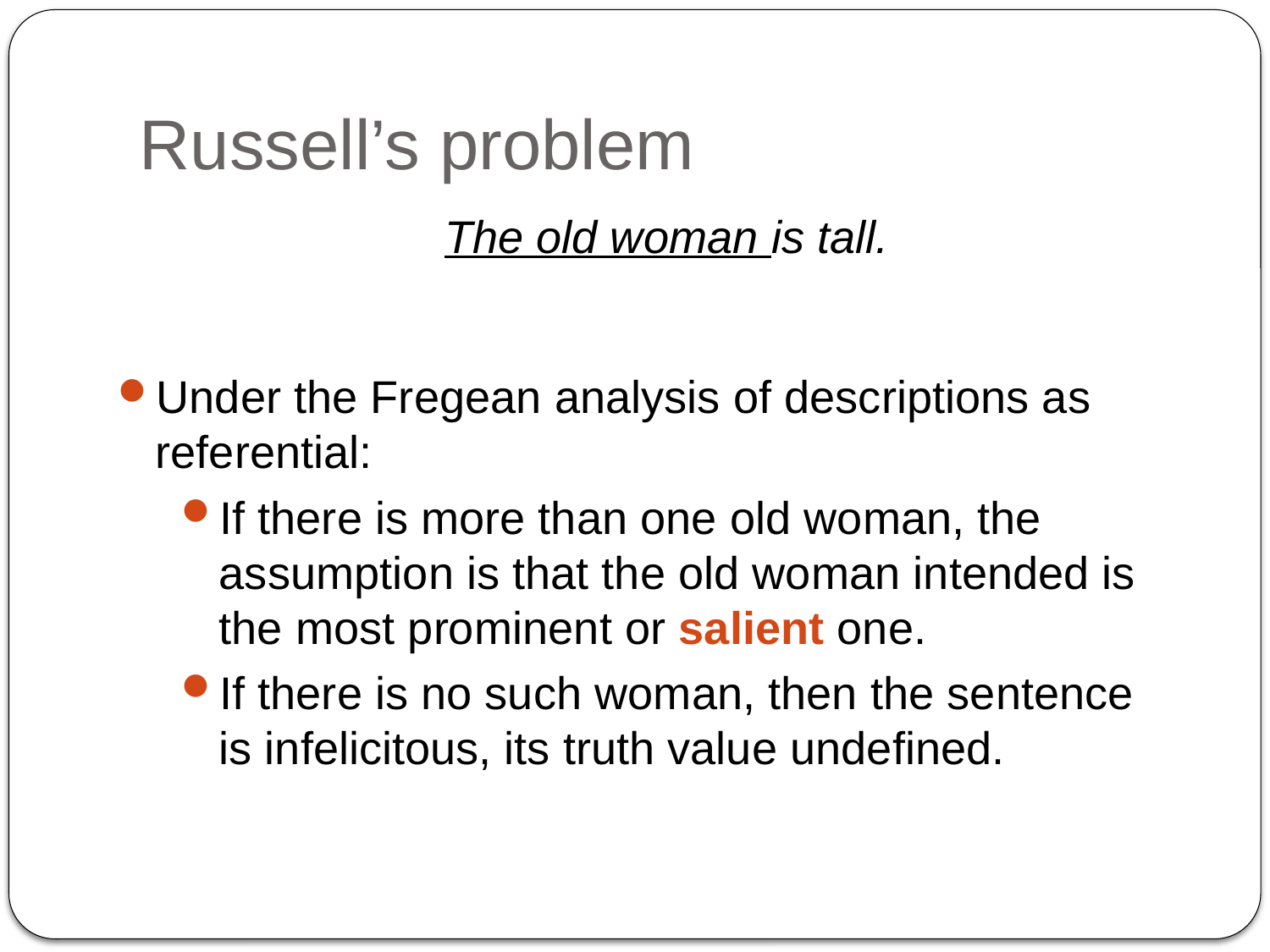

# Russell’s problem
The old woman is tall.

Under the Fregean analysis of descriptions as referential:
If there is more than one old woman, the assumption is that the old woman intended is the most prominent or salient one.
If there is no such woman, then the sentence is infelicitous, its truth value undefined.